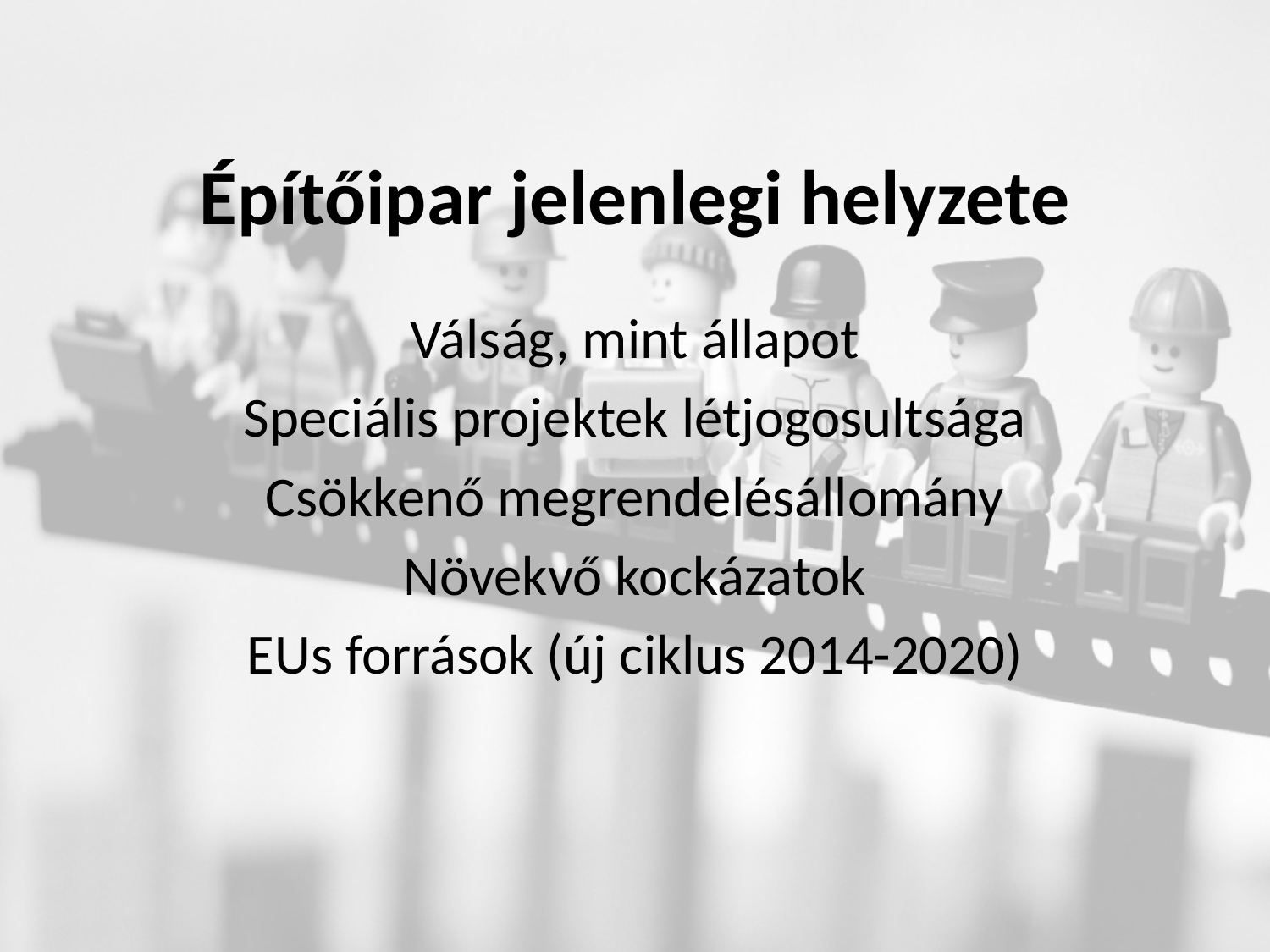

# Építőipar jelenlegi helyzete
Válság, mint állapot
Speciális projektek létjogosultsága
Csökkenő megrendelésállomány
Növekvő kockázatok
EUs források (új ciklus 2014-2020)